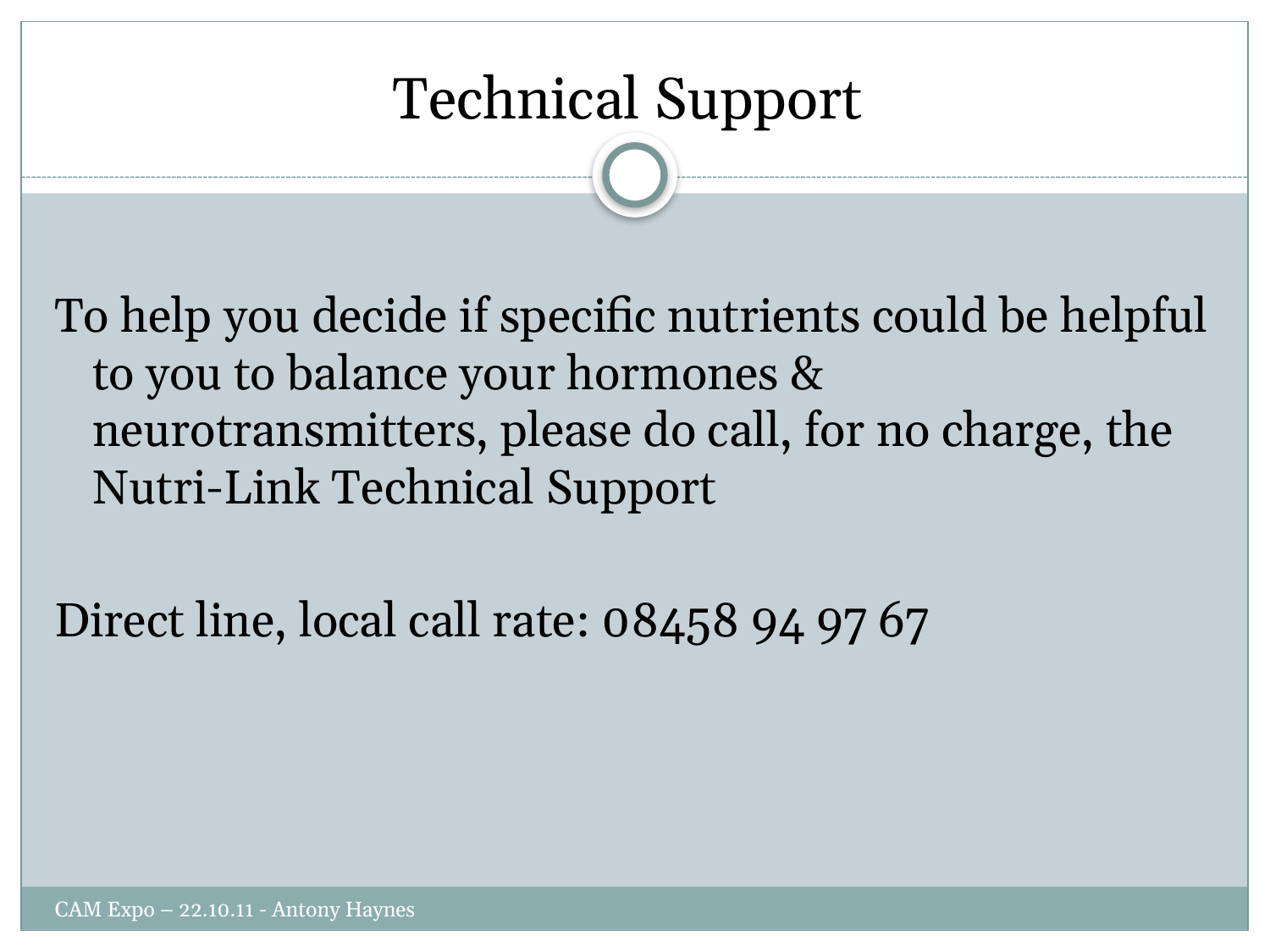

# Technical Support

To help you decide if specific nutrients could be helpful to you to balance your hormones & neurotransmitters, please do call, for no charge, the Nutri-Link Technical Support

Direct line, local call rate: 08458 94 97 67

CAM Expo – 22.10.11 - Antony Haynes